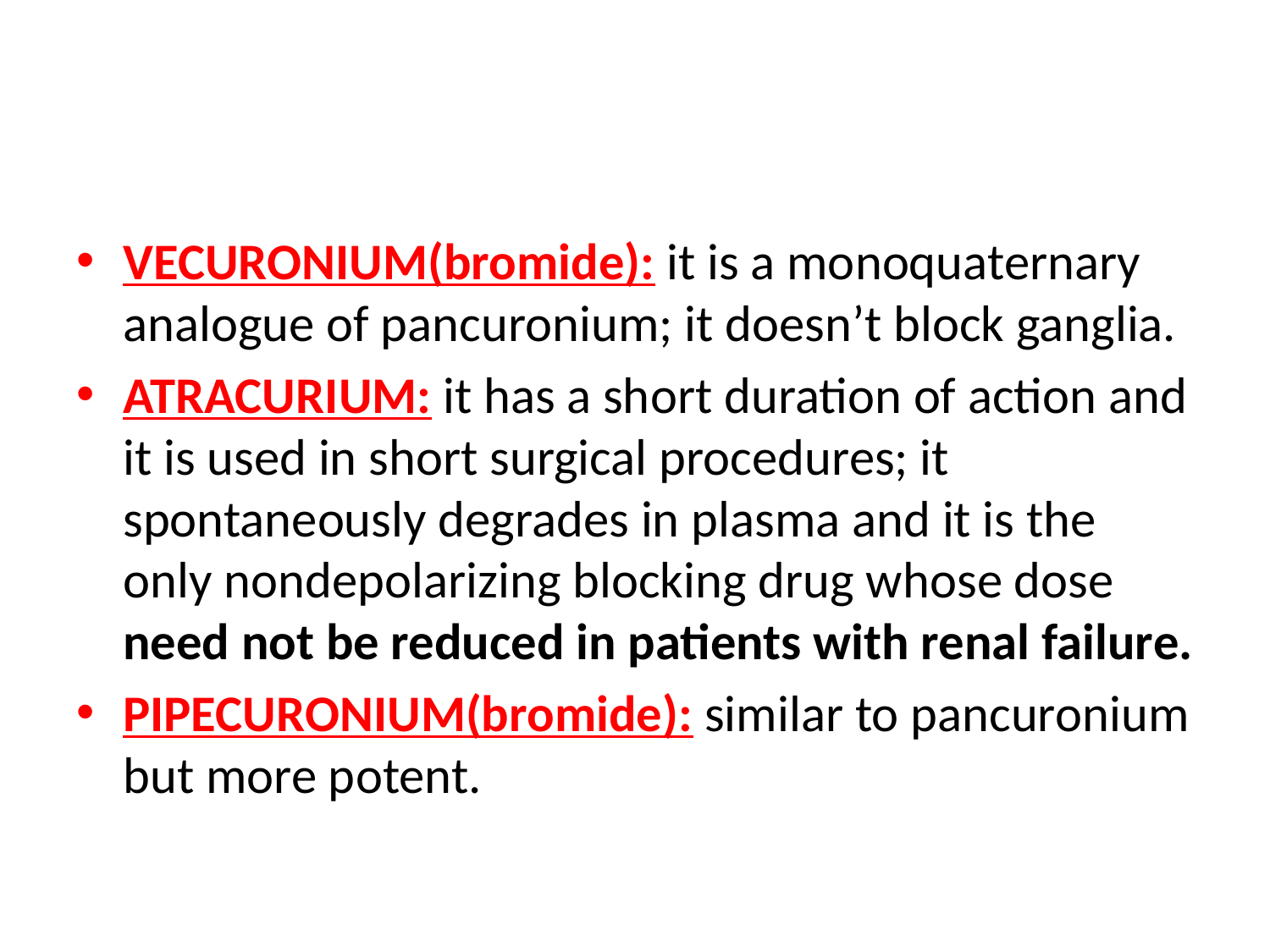

#
VECURONIUM(bromide): it is a monoquaternary analogue of pancuronium; it doesn’t block ganglia.
ATRACURIUM: it has a short duration of action and it is used in short surgical procedures; it spontaneously degrades in plasma and it is the only nondepolarizing blocking drug whose dose need not be reduced in patients with renal failure.
PIPECURONIUM(bromide): similar to pancuronium but more potent.